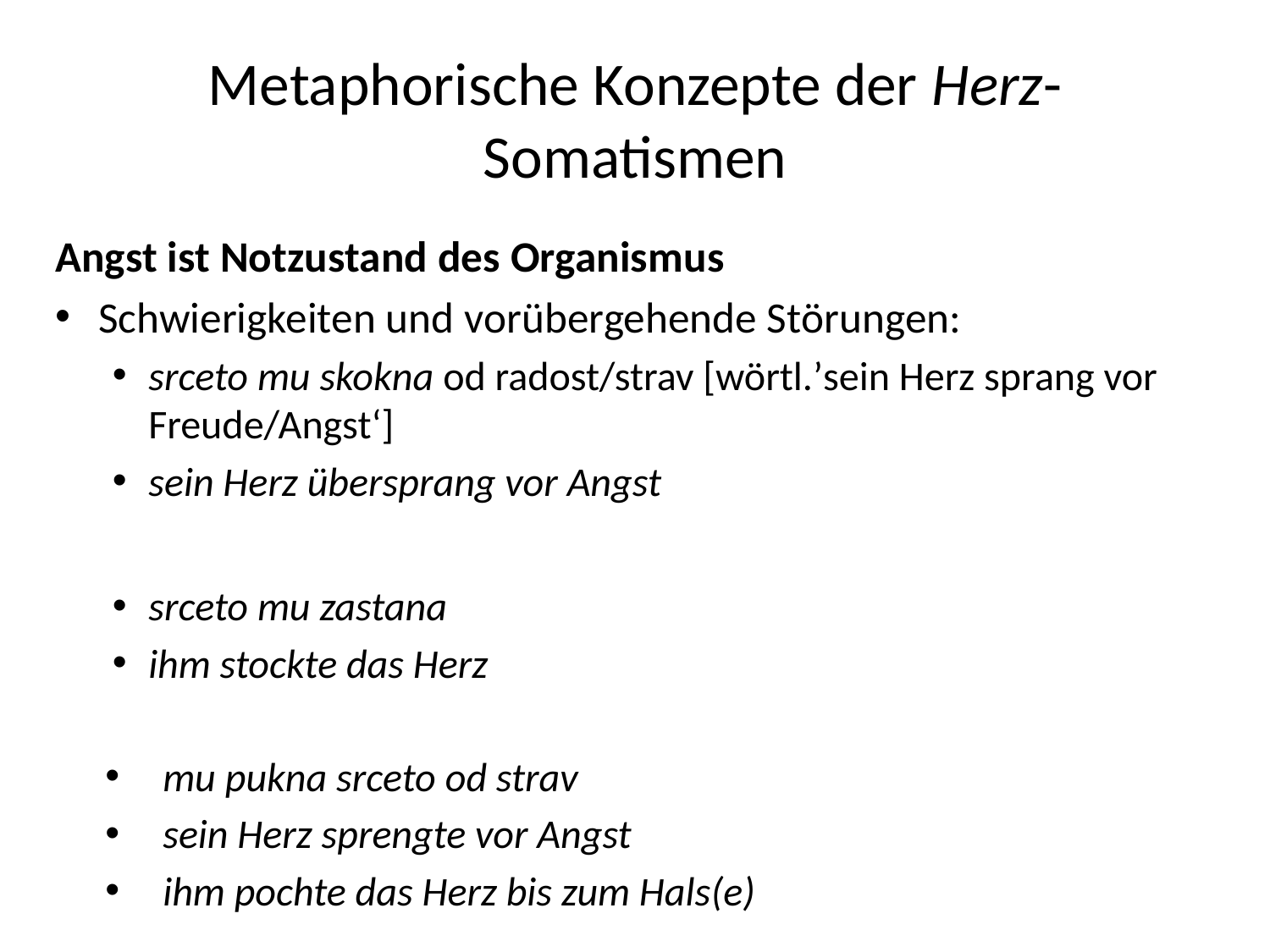

# Metaphorische Konzepte der Herz-Somatismen
Angst ist Notzustand des Organismus
Schwierigkeiten und vorübergehende Störungen:
srceto mu skokna od radost/strav [wörtl.’sein Herz sprang vor Freude/Angst‘]
sein Herz übersprang vor Angst

srceto mu zastana
ihm stockte das Herz

mu pukna srceto od strav
sein Herz sprengte vor Angst
ihm pochte das Herz bis zum Hals(e)